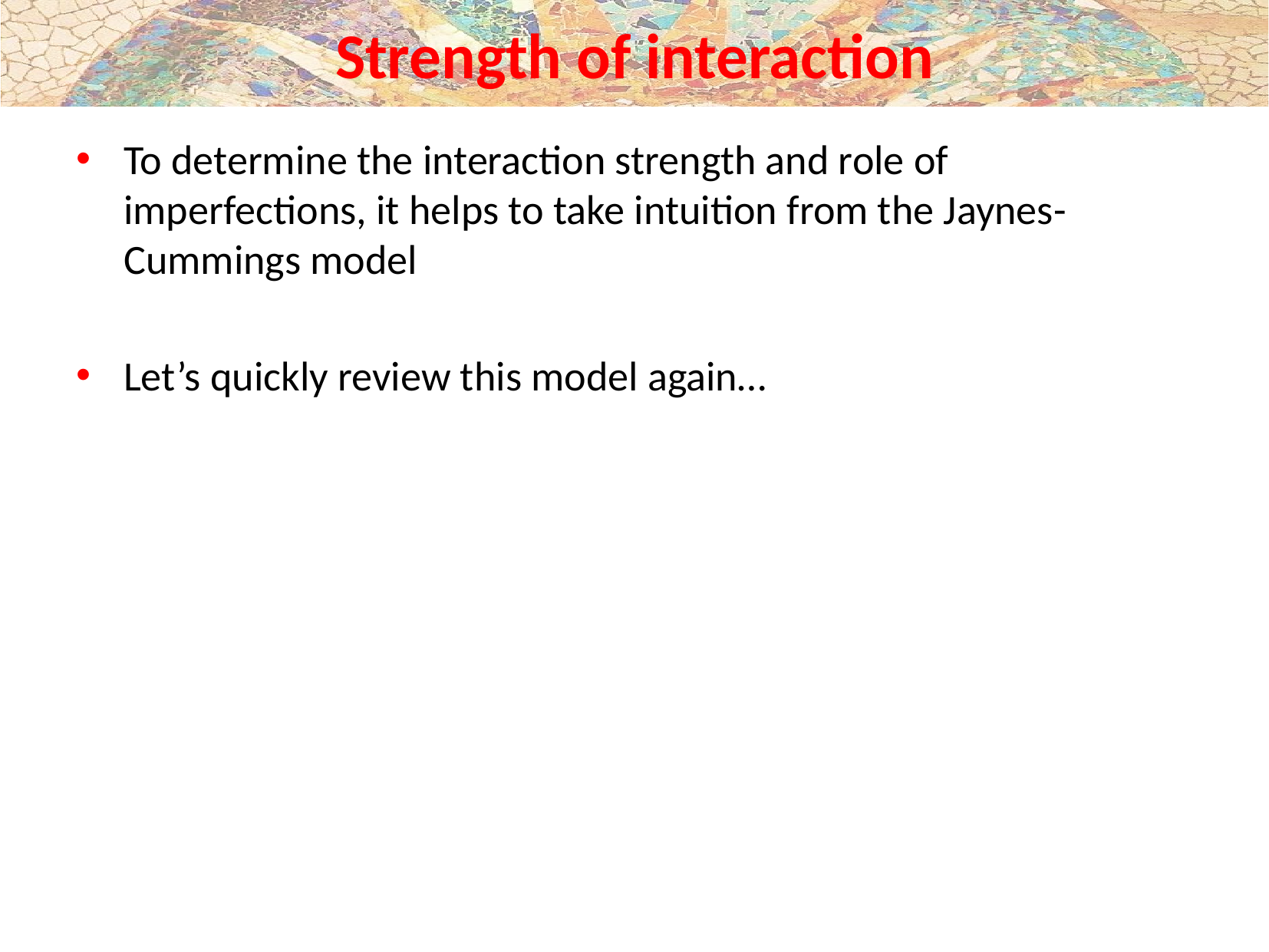

# Strength of interaction
To determine the interaction strength and role of imperfections, it helps to take intuition from the Jaynes-Cummings model

Let’s quickly review this model again…